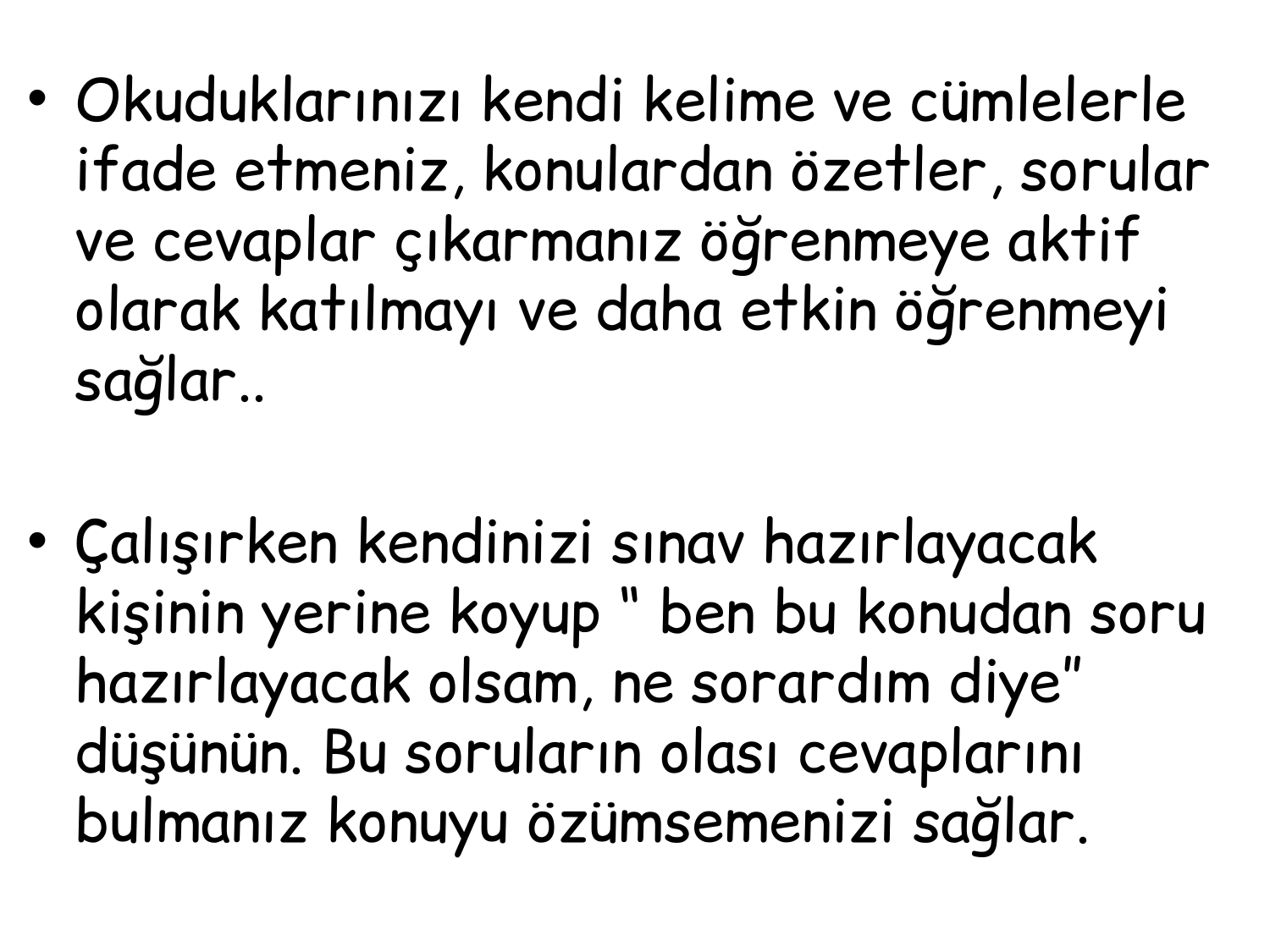

Okuduklarınızı kendi kelime ve cümlelerle ifade etmeniz, konulardan özetler, sorular ve cevaplar çıkarmanız öğrenmeye aktif olarak katılmayı ve daha etkin öğrenmeyi sağlar..

Çalışırken kendinizi sınav hazırlayacak kişinin yerine koyup “ ben bu konudan soru hazırlayacak olsam, ne sorardım diye” düşünün. Bu soruların olası cevaplarını bulmanız konuyu özümsemenizi sağlar.